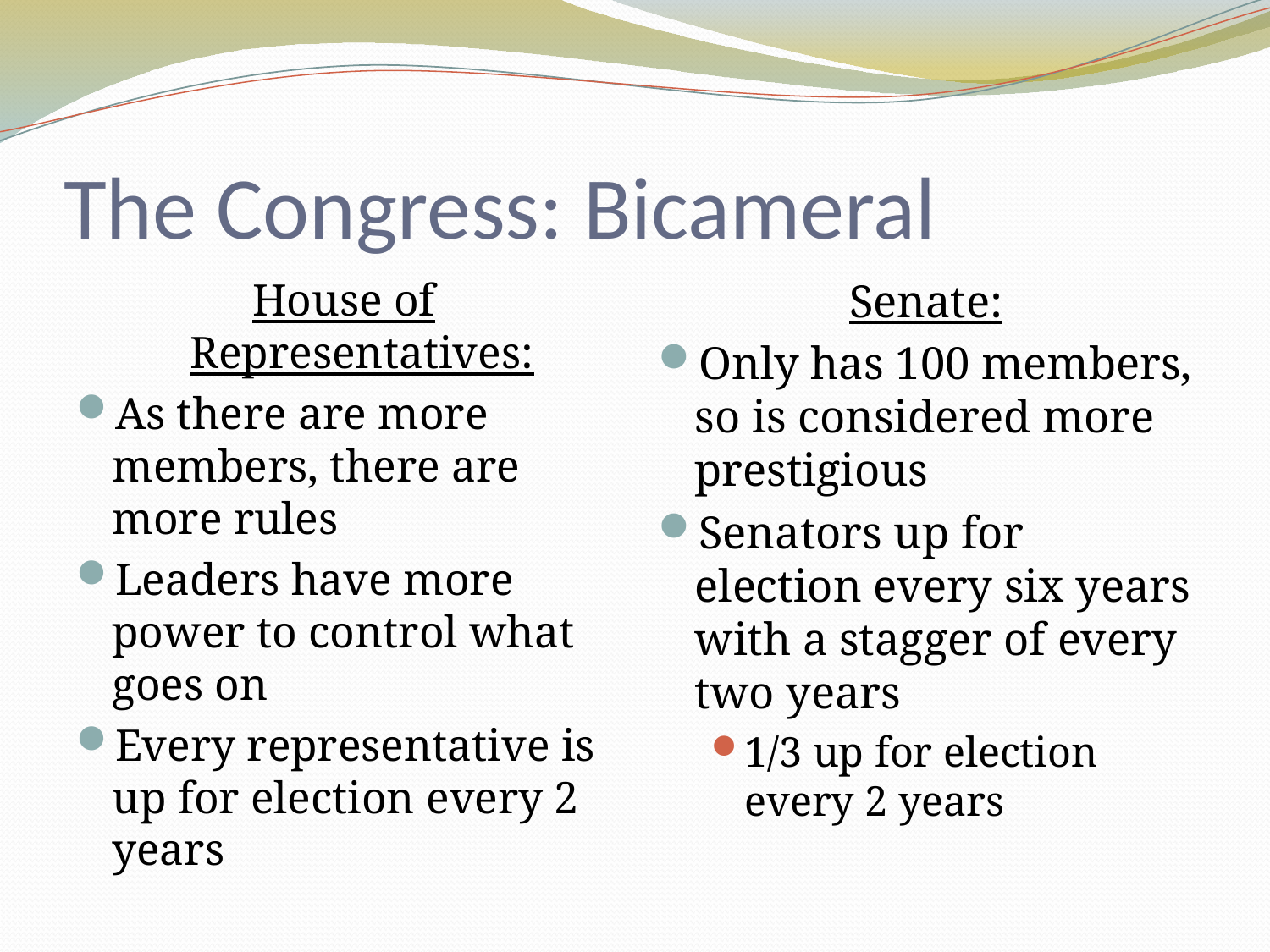

# The Congress: Bicameral
House of Representatives:
As there are more members, there are more rules
Leaders have more power to control what goes on
Every representative is up for election every 2 years
Senate:
Only has 100 members, so is considered more prestigious
Senators up for election every six years with a stagger of every two years
1/3 up for election every 2 years